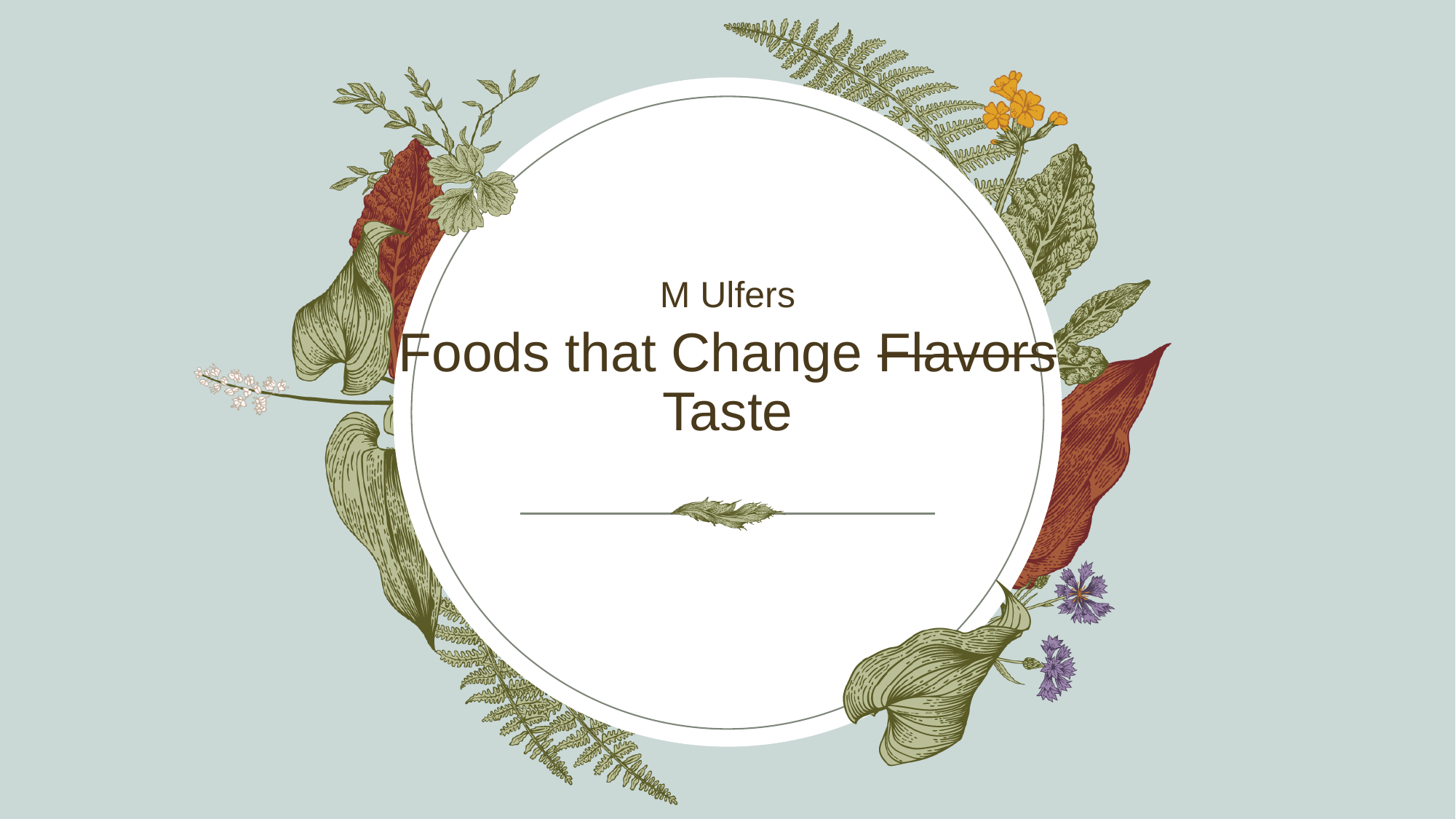

M Ulfers​
# Foods that Change Flavors Taste